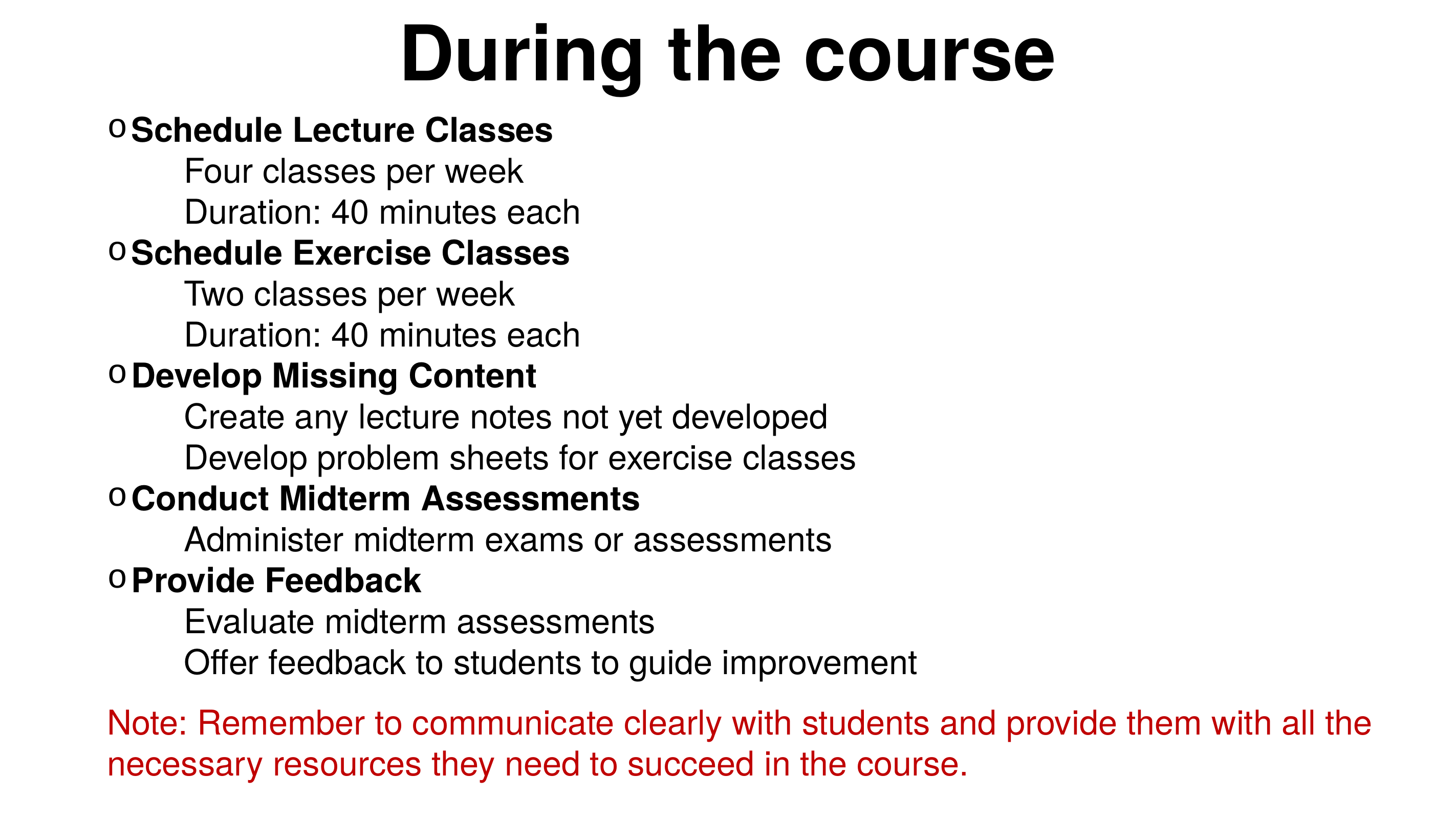

During the course
Schedule Lecture Classes
	Four classes per week
	Duration: 40 minutes each
Schedule Exercise Classes
	Two classes per week
	Duration: 40 minutes each
Develop Missing Content
	Create any lecture notes not yet developed
	Develop problem sheets for exercise classes
Conduct Midterm Assessments
	Administer midterm exams or assessments
Provide Feedback
	Evaluate midterm assessments
	Offer feedback to students to guide improvement
Note: Remember to communicate clearly with students and provide them with all the necessary resources they need to succeed in the course.